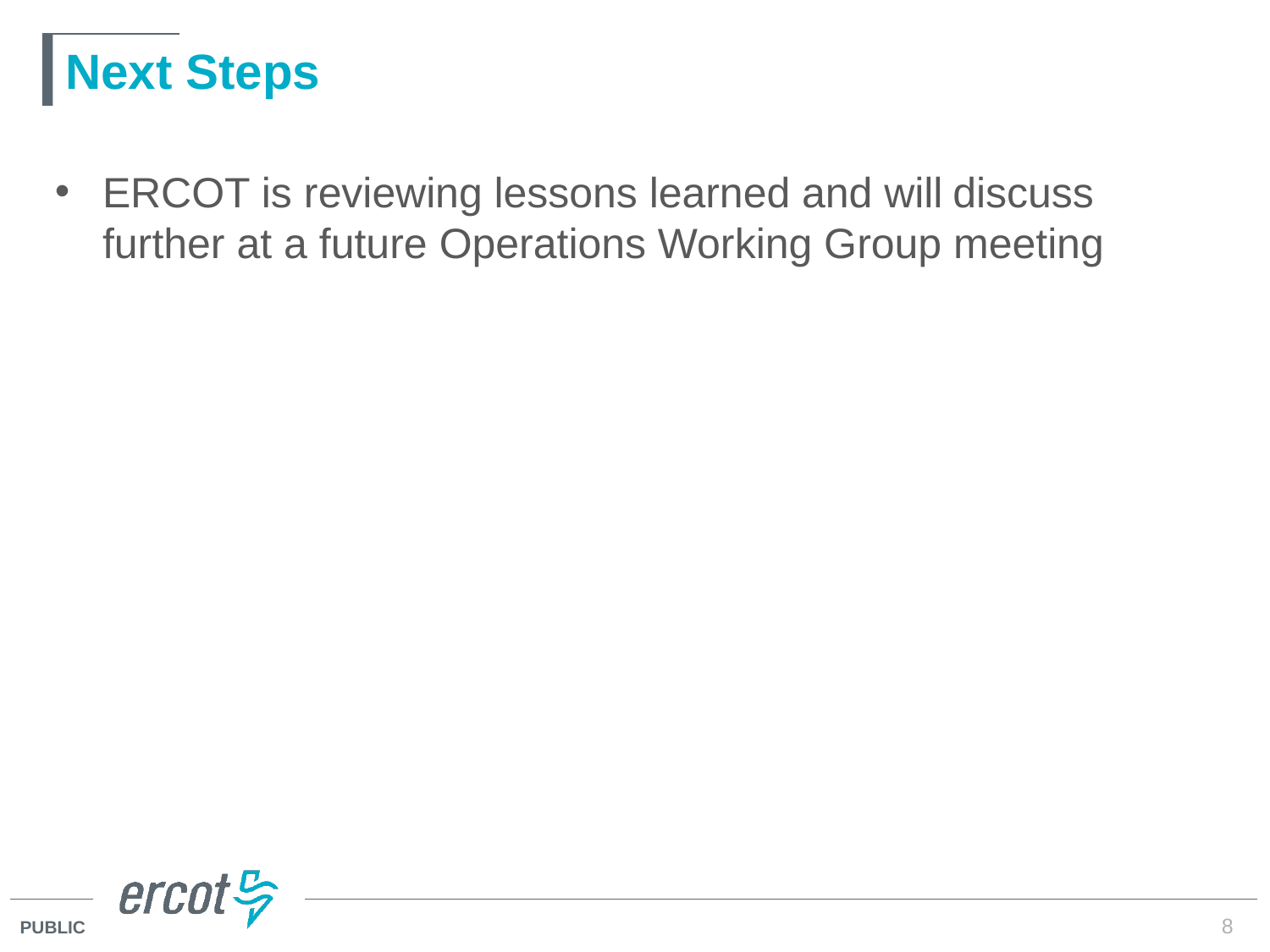

# Next Steps
ERCOT is reviewing lessons learned and will discuss further at a future Operations Working Group meeting
8